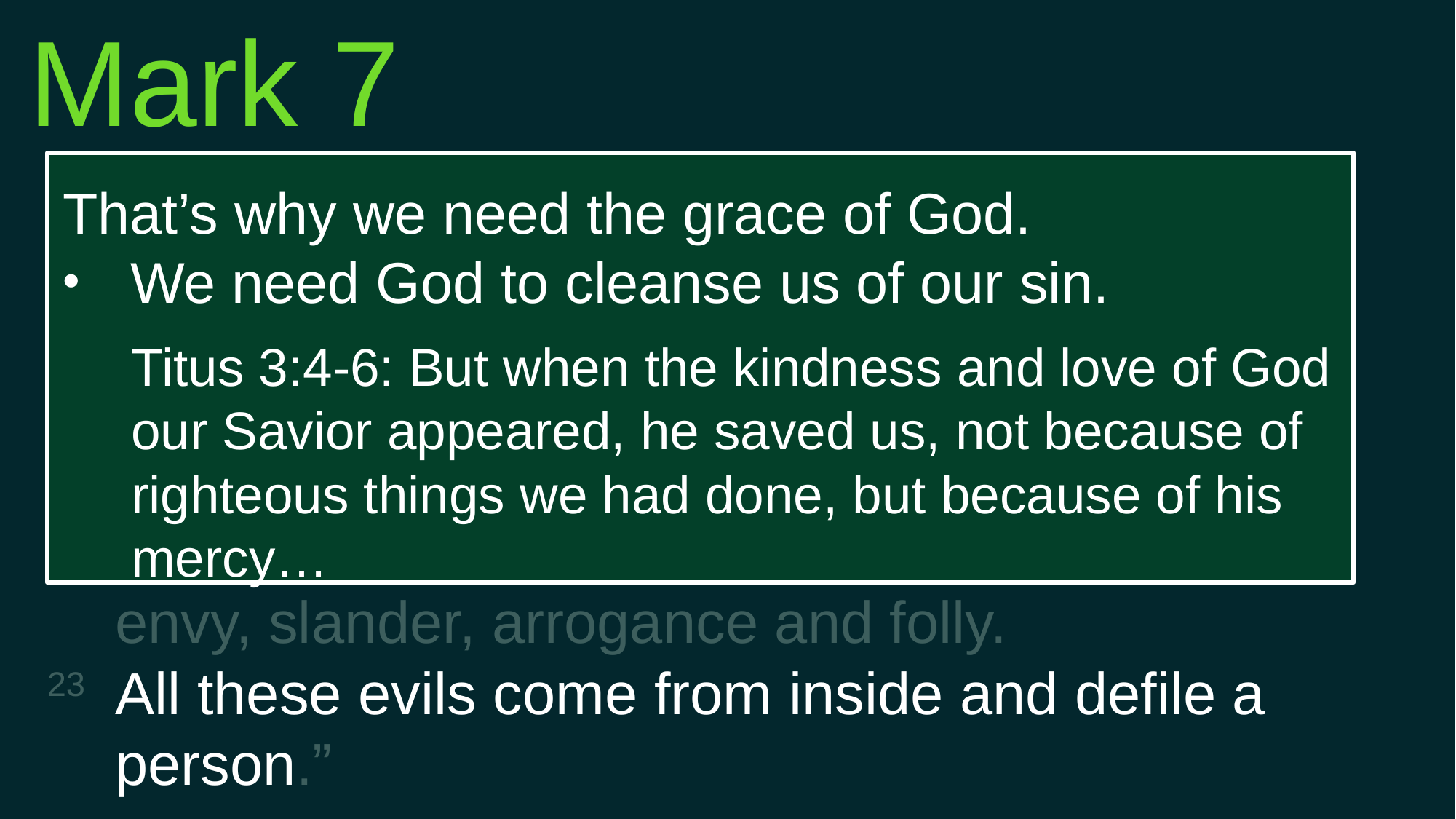

Mark 7

20 	He went on: “What comes out of a person is what defiles them.
21 	For it is from within, out of a person’s heart, that evil thoughts come—sexual immorality, theft, murder,
22 	adultery, greed, malice, deceit, lewdness, envy, slander, arrogance and folly.
23 	All these evils come from inside and defile a person.”
That’s why we need the grace of God.
We need God to cleanse us of our sin.
Titus 3:4-6: But when the kindness and love of God our Savior appeared, he saved us, not because of righteous things we had done, but because of his mercy…